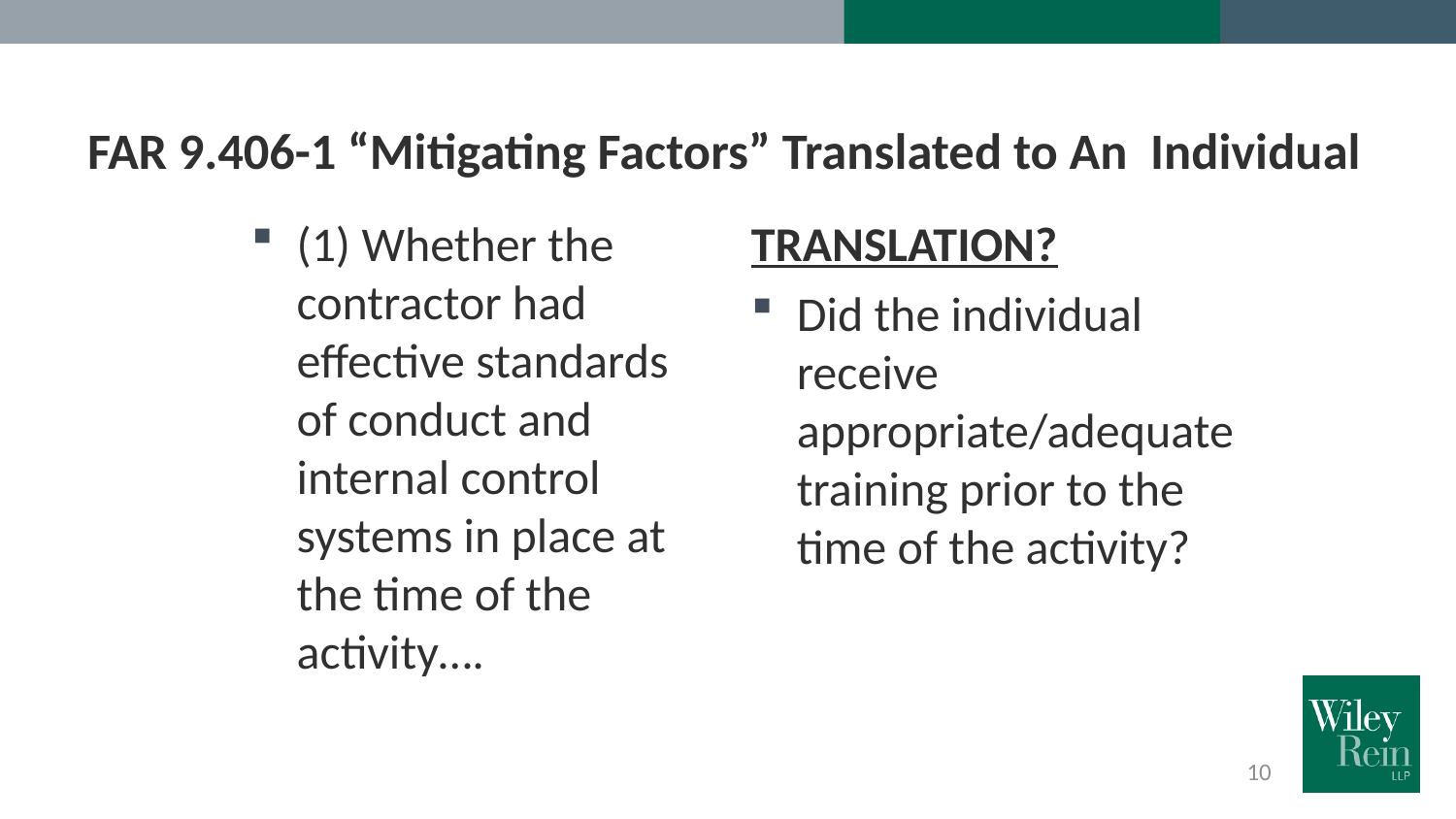

# FAR 9.406-1 “Mitigating Factors” Translated to An  Individual
(1) Whether the contractor had effective standards of conduct and internal control systems in place at the time of the activity….

TRANSLATION?
Did the individual receive appropriate/adequate training prior to the time of the activity?

10